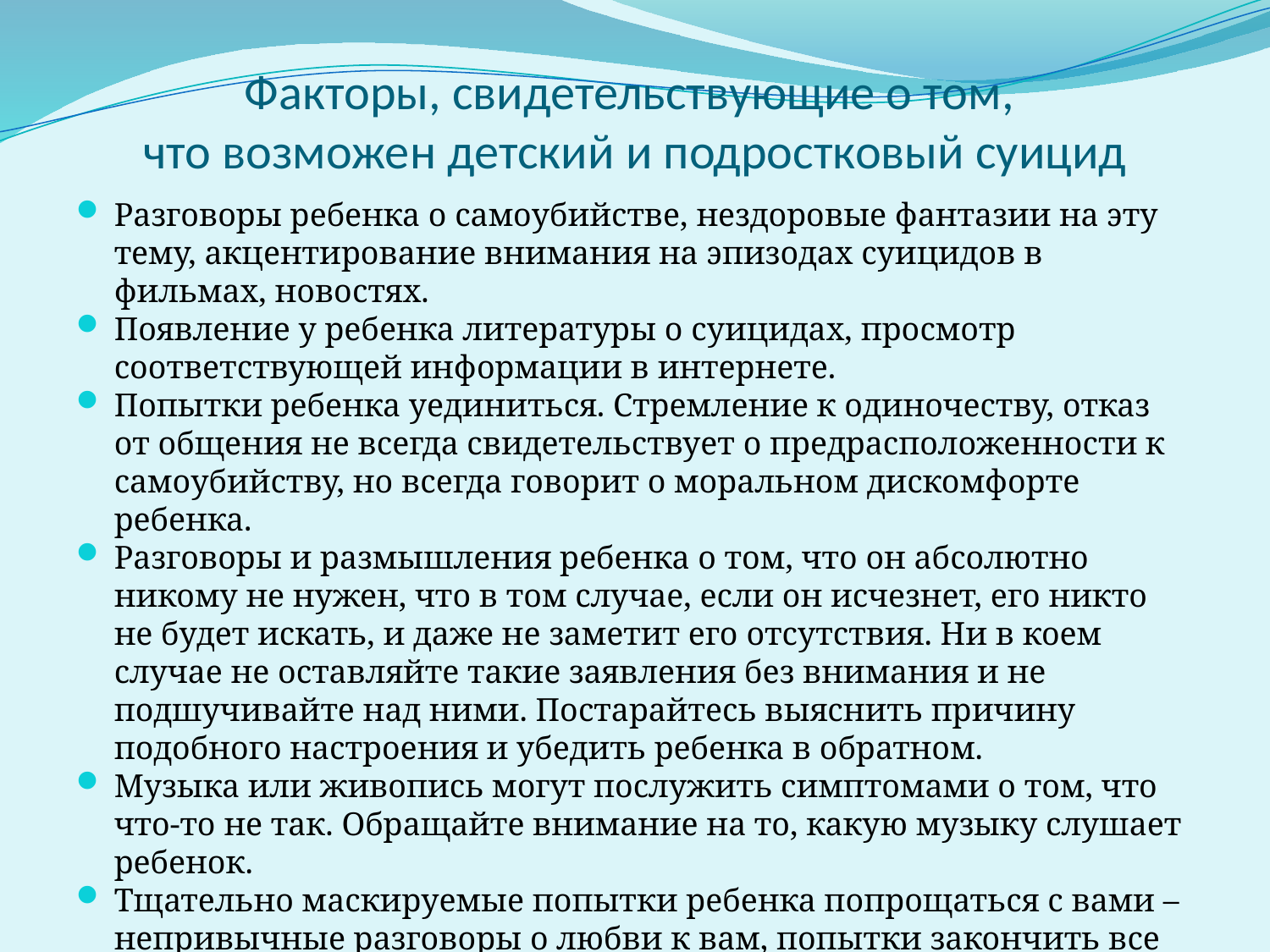

# Факторы, свидетельствующие о том, что возможен детский и подростковый суицид
Разговоры ребенка о самоубийстве, нездоровые фантазии на эту тему, акцентирование внимания на эпизодах суицидов в фильмах, новостях.
Появление у ребенка литературы о суицидах, просмотр соответствующей информации в интернете.
Попытки ребенка уединиться. Стремление к одиночеству, отказ от общения не всегда свидетельствует о предрасположенности к самоубийству, но всегда говорит о моральном дискомфорте ребенка.
Разговоры и размышления ребенка о том, что он абсолютно никому не нужен, что в том случае, если он исчезнет, его никто не будет искать, и даже не заметит его отсутствия. Ни в коем случае не оставляйте такие заявления без внимания и не подшучивайте над ними. Постарайтесь выяснить причину подобного настроения и убедить ребенка в обратном.
Музыка или живопись могут послужить симптомами о том, что что-то не так. Обращайте внимание на то, какую музыку слушает ребенок.
Тщательно маскируемые попытки ребенка попрощаться с вами – непривычные разговоры о любви к вам, попытки закончить все свои дела как можно быстрее.
Дарение своих любимых и наиболее ценных вещей, с которыми он раньше не расставался, друзьям.